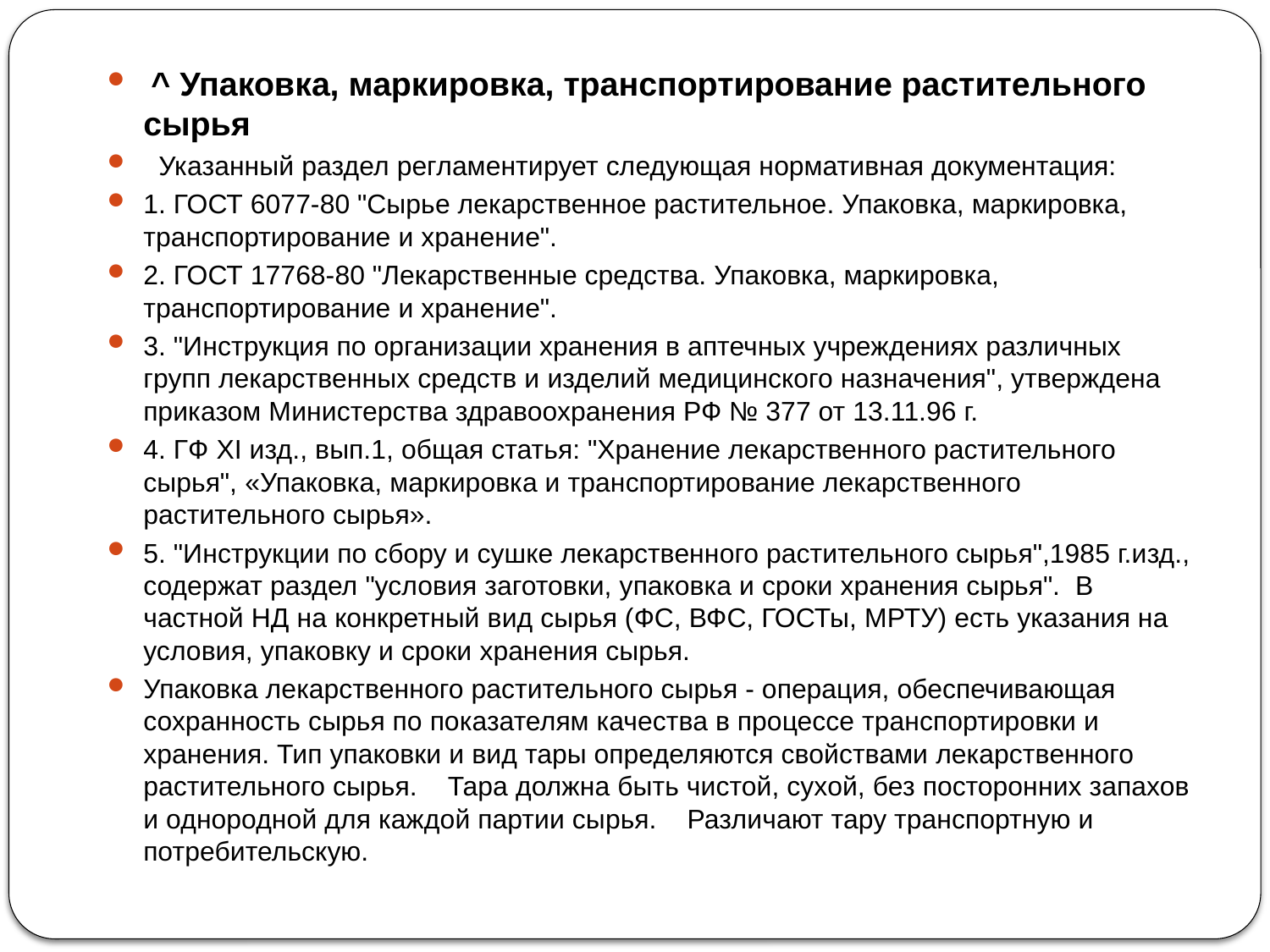

^ Упаковка, маркировка, транспортирование растительного сырья
  Указанный раздел регламентирует следующая нормативная документация:
1. ГОСТ 6077-80 "Сырье лекарственное растительное. Упаковка, маркировка, транспортирование и хранение".
2. ГОСТ 17768-80 "Лекарственные средства. Упаковка, маркировка, транспортирование и хранение".
3. "Инструкция по организации хранения в аптечных учреждениях различных групп лекарственных средств и изделий медицинского назначения", утверждена приказом Министерства здравоохранения РФ № 377 от 13.11.96 г.
4. ГФ XI изд., вып.1, общая статья: "Хранение лекарственного растительного сырья", «Упаковка, маркировка и транспортирование лекарственного растительного сырья».
5. "Инструкции по сбору и сушке лекарственного растительного сырья",1985 г.изд., содержат раздел "условия заготовки, упаковка и сроки хранения сырья".  В частной НД на конкретный вид сырья (ФС, ВФС, ГОСТы, МРТУ) есть указания на условия, упаковку и сроки хранения сырья.
Упаковка лекарственного растительного сырья - операция, обеспечивающая сохранность сырья по показателям качества в процессе транспортировки и хранения. Тип упаковки и вид тары определяются свойствами лекарственного растительного сырья.    Тара должна быть чистой, сухой, без посторонних запахов и однородной для каждой партии сырья.    Различают тару транспортную и потребительскую.